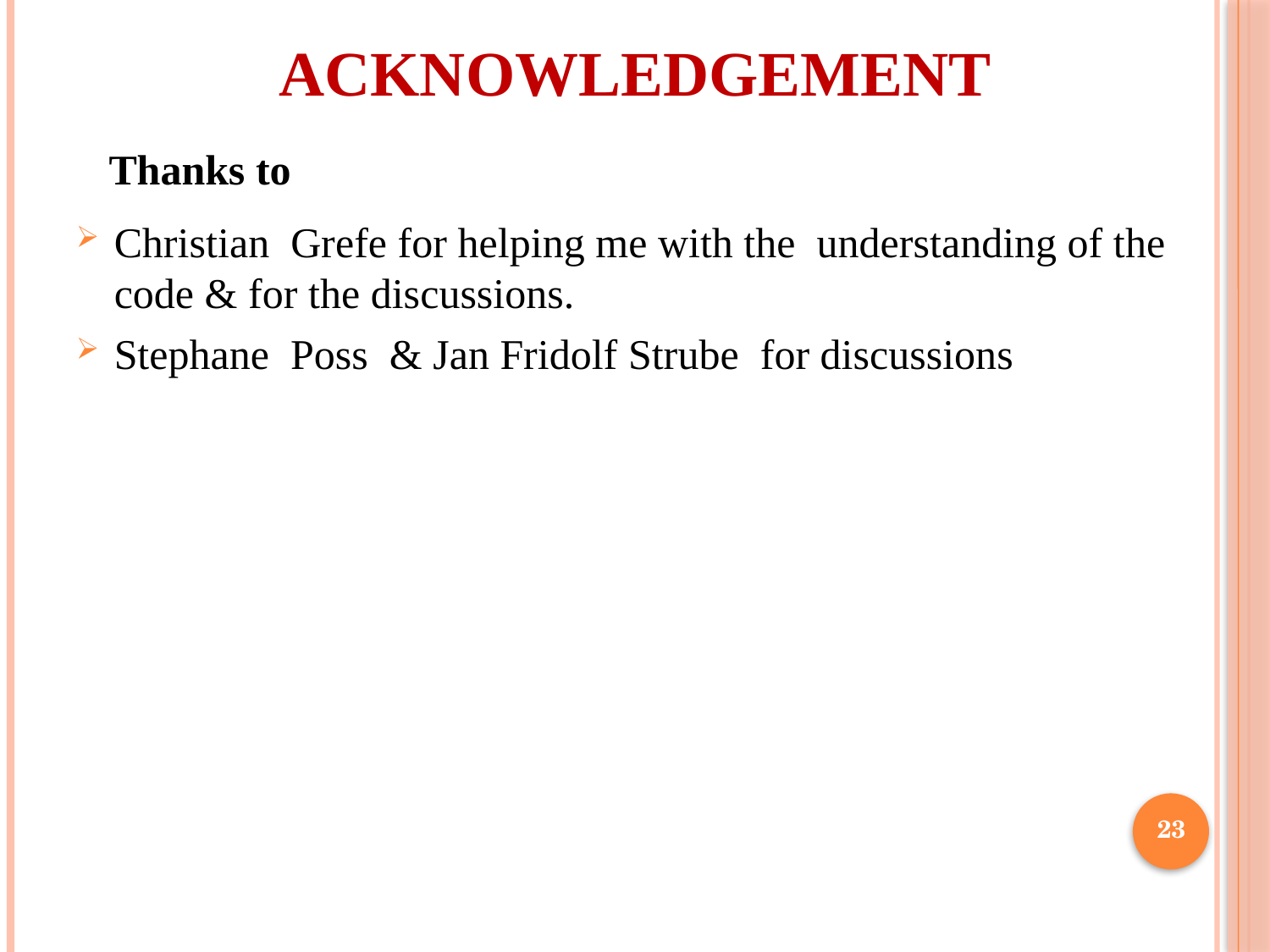

# Acknowledgement
Thanks to
Christian  Grefe for helping me with the  understanding of the code & for the discussions.
Stephane  Poss  & Jan Fridolf Strube  for discussions
23